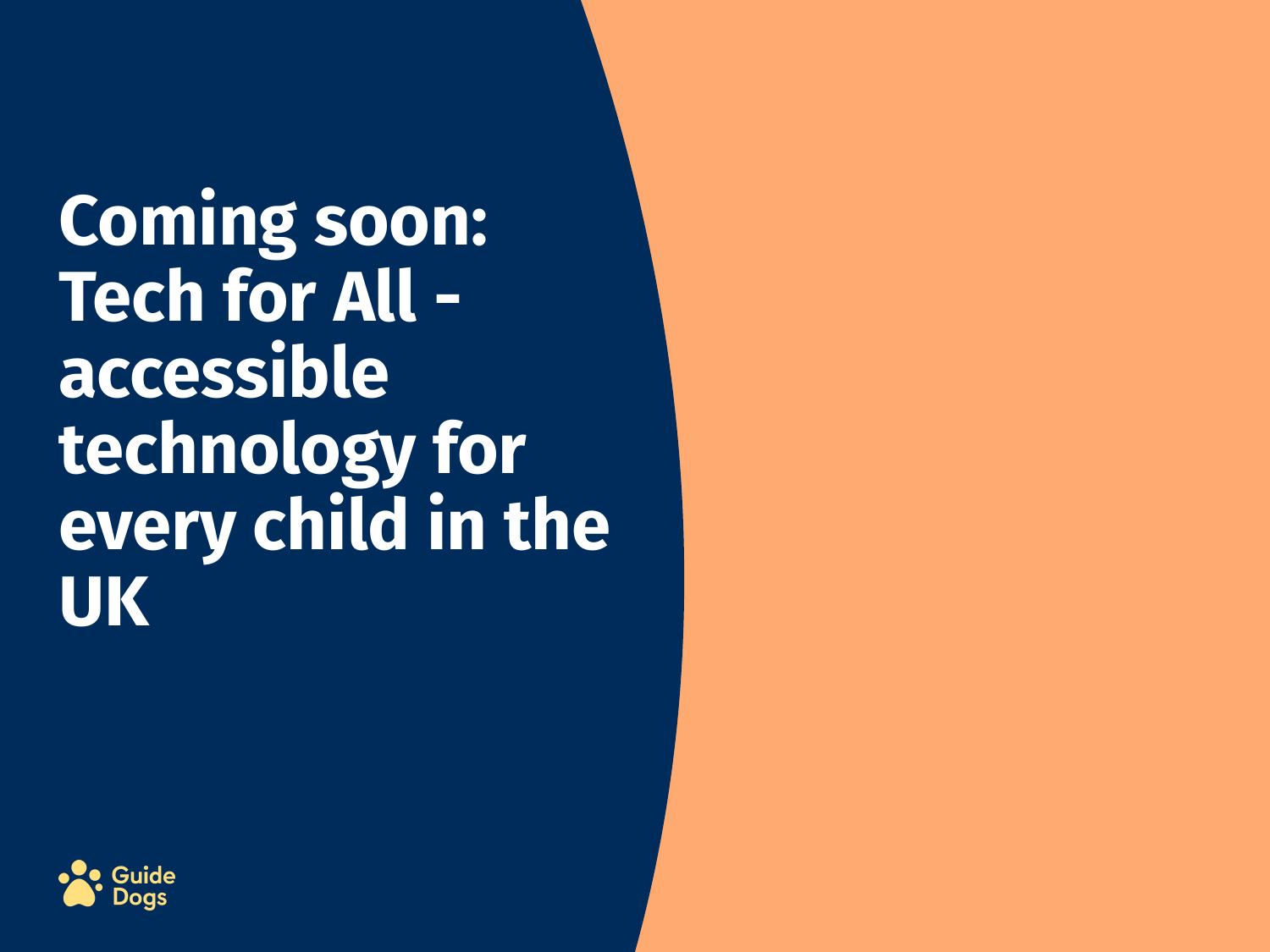

Coming soon: Tech for All - accessible technology for every child in the UK